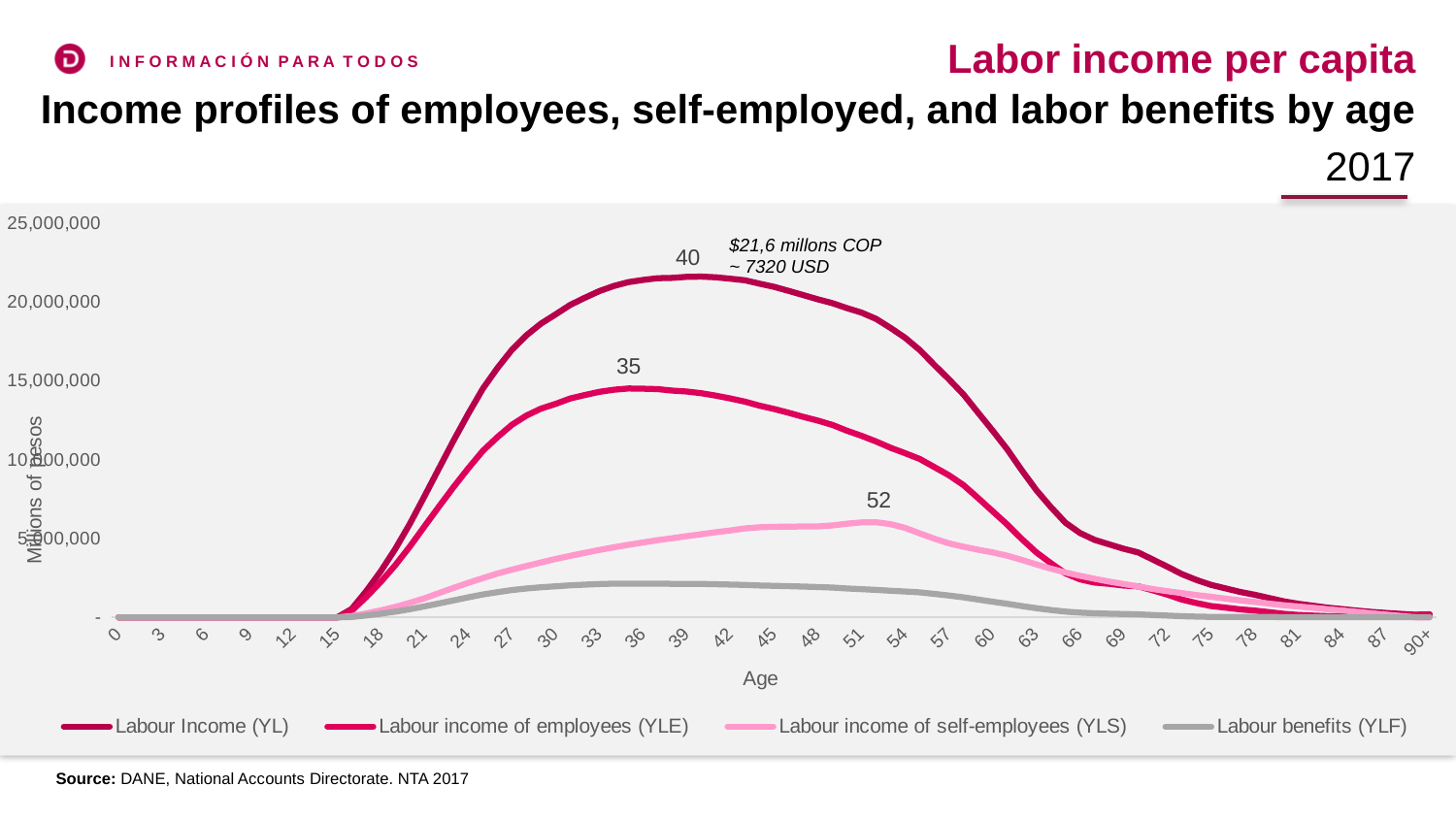

Labor income per capita
Income profiles of employees, self-employed, and labor benefits by age
2017

### Chart

| Category | Labour Income (YL) | Labour income of employees (YLE) | Labour income of self-employees (YLS) | Labour benefits (YLF) |
|---|---|---|---|---|
| 0 | 0.0 | 0.0 | 0.0 | 0.0 |
| 1 | 0.0 | 0.0 | 0.0 | 0.0 |
| 2 | 0.0 | 0.0 | 0.0 | 0.0 |
| 3 | 0.0 | 0.0 | 0.0 | 0.0 |
| 4 | 0.0 | 0.0 | 0.0 | 0.0 |
| 5 | 0.0 | 0.0 | 0.0 | 0.0 |
| 6 | 0.0 | 0.0 | 0.0 | 0.0 |
| 7 | 0.0 | 0.0 | 0.0 | 0.0 |
| 8 | 0.0 | 0.0 | 0.0 | 0.0 |
| 9 | 0.0 | 0.0 | 0.0 | 0.0 |
| 10 | 0.0 | 0.0 | 0.0 | 0.0 |
| 11 | 0.0 | 0.0 | 0.0 | 0.0 |
| 12 | 0.0 | 0.0 | 0.0 | 0.0 |
| 13 | 0.0 | 0.0 | 0.0 | 0.0 |
| 14 | 0.0 | 0.0 | 0.0 | 0.0 |
| 15 | 0.0 | 0.0 | 0.0 | 0.0 |
| 16 | 531922.7870085102 | 418726.769404208 | 86498.41079054606 | 26697.60681375616 |
| 17 | 1663376.76493407 | 1289516.0560203907 | 250266.68854485362 | 123594.02036882559 |
| 18 | 2928082.742929291 | 2252790.8647348857 | 441980.33357352804 | 233311.54462087728 |
| 19 | 4348555.140199941 | 3316695.7534494423 | 667933.7687587833 | 363925.61799171503 |
| 20 | 5941060.499922291 | 4497006.649231543 | 924263.4824413721 | 519790.3682493759 |
| 21 | 7689270.395816962 | 5777738.765438422 | 1211574.778626103 | 699956.851752438 |
| 22 | 9467199.662650792 | 7039572.586059754 | 1543053.4617343708 | 884573.6148566672 |
| 23 | 11230148.785828698 | 8276587.311337691 | 1875123.8324879769 | 1078437.6420030314 |
| 24 | 12916002.269804323 | 9454725.114733787 | 2192014.5949584604 | 1269262.5601120763 |
| 25 | 14505862.641386501 | 10563918.388328312 | 2489811.4484692533 | 1452132.8045889358 |
| 26 | 15812004.708696978 | 11433755.024604343 | 2780285.909211542 | 1597963.774881093 |
| 27 | 16979225.361260343 | 12219446.029679796 | 3028168.5106800464 | 1731610.8209005005 |
| 28 | 17902256.961891815 | 12808824.558480127 | 3259756.518115449 | 1833675.885296238 |
| 29 | 18642978.452620357 | 13248998.62825157 | 3483213.3745366307 | 1910766.4498321554 |
| 30 | 19226773.579387445 | 13547334.909890022 | 3707750.7085877093 | 1971687.9609097126 |
| 31 | 19823874.701202784 | 13887460.354206765 | 3903091.1728201592 | 2033323.174175859 |
| 32 | 20274913.684680123 | 14105018.904417679 | 4093770.098195262 | 2076124.6820671808 |
| 33 | 20701604.122609243 | 14311449.178581508 | 4276032.053239751 | 2114122.890787987 |
| 34 | 21030044.81697558 | 14443799.58633677 | 4447128.553311128 | 2139116.677327681 |
| 35 | 21273615.427116066 | 14524561.4774416 | 4605905.486600932 | 2143148.4630735363 |
| 36 | 21408575.694723047 | 14511918.343182297 | 4754555.406083119 | 2142101.94545763 |
| 37 | 21518941.08097882 | 14483462.00564733 | 4897281.157578742 | 2138197.9177527474 |
| 38 | 21540987.71832936 | 14389932.509306064 | 5023685.142699944 | 2127370.06632335 |
| 39 | 21607359.160385195 | 14330555.750701953 | 5152228.485506435 | 2124574.9241768084 |
| 40 | 21620306.711620897 | 14223788.183418768 | 5275790.9960359 | 2120727.532166226 |
| 41 | 21576560.943035632 | 14071400.189595986 | 5402434.420415825 | 2102726.3330238205 |
| 42 | 21487264.23062308 | 13890319.94637373 | 5513915.820165401 | 2083028.4640839463 |
| 43 | 21389893.56236307 | 13687492.392039454 | 5644520.844480448 | 2057880.325843168 |
| 44 | 21173761.46064917 | 13433924.681942698 | 5715766.929673759 | 2024069.849032713 |
| 45 | 20972274.91707994 | 13223717.216107918 | 5746181.011624542 | 2002376.68934748 |
| 46 | 20716537.007715728 | 12984620.844945809 | 5751017.308986042 | 1980898.8537838797 |
| 47 | 20450342.0959657 | 12726421.018655324 | 5770946.621495068 | 1952974.4558153097 |
| 48 | 20182401.455493063 | 12487321.149391284 | 5769392.9347228315 | 1925687.3713789461 |
| 49 | 19936267.191625062 | 12214432.081208033 | 5831216.534683563 | 1890618.5757334642 |
| 50 | 19623365.227216423 | 11845123.659279454 | 5943553.047060205 | 1834688.5208767634 |
| 51 | 19338648.89052355 | 11522981.084118944 | 6024645.612582035 | 1791022.1938225692 |
| 52 | 18942615.155500017 | 11162464.707328634 | 6036445.083336853 | 1743705.3648345277 |
| 53 | 18365147.57240755 | 10763190.096787652 | 5911549.24201767 | 1690408.2336022311 |
| 54 | 17737056.42776004 | 10417964.858848726 | 5677732.549517724 | 1641359.019393588 |
| 55 | 16965124.369467743 | 10051646.911442254 | 5328474.334023543 | 1585003.124001948 |
| 56 | 16019905.323423566 | 9537615.39842649 | 4993898.825578151 | 1488391.099418925 |
| 57 | 15105819.692373121 | 9021905.705229543 | 4695919.322733042 | 1387994.6644105373 |
| 58 | 14148307.96452219 | 8392300.586760854 | 4485682.079391614 | 1270325.2983697215 |
| 59 | 12996198.453231793 | 7573018.907356441 | 4290064.825535596 | 1133114.7203397574 |
| 60 | 11853191.97675006 | 6732980.976991337 | 4125085.0362266935 | 995125.9635320298 |
| 61 | 10671314.771163663 | 5894551.089963491 | 3914242.333468475 | 862521.3477316971 |
| 62 | 9340730.954771489 | 4973375.350552359 | 3649022.439785728 | 718333.1644334019 |
| 63 | 8071499.281591156 | 4124678.4891344495 | 3361974.2107430333 | 584846.5817136726 |
| 64 | 6996582.604719415 | 3438218.99607837 | 3090390.8722770605 | 467972.73636398476 |
| 65 | 6003972.686700908 | 2789237.832138253 | 2847729.2533787717 | 367005.60118388315 |
| 66 | 5351623.921584942 | 2411856.6943494584 | 2637555.9069167827 | 302211.32031870174 |
| 67 | 4916444.990794306 | 2209374.4196479716 | 2447976.4771564794 | 259094.09398985445 |
| 68 | 4634472.37203198 | 2128207.8696912136 | 2270791.00862884 | 235473.4937119274 |
| 69 | 4353533.304748149 | 2018339.1011195052 | 2118457.0390243153 | 216737.1646043283 |
| 70 | 4118738.9180801795 | 1969421.5301083452 | 1956228.521594957 | 193088.86637687718 |
| 71 | 3665004.6336136167 | 1715700.4800234912 | 1799465.827407114 | 149838.32618301132 |
| 72 | 3213416.980875832 | 1439923.845818234 | 1660243.191984991 | 113249.94307260663 |
| 73 | 2743942.7220046786 | 1129564.0536702336 | 1538121.980643296 | 76256.6876911489 |
| 74 | 2372536.4086997234 | 907098.5863391994 | 1417747.1958436233 | 47690.626516900695 |
| 75 | 2058726.1284067815 | 719383.1666164562 | 1308435.8598979046 | 30907.101892420902 |
| 76 | 1836793.886980117 | 614428.0216038064 | 1191847.4447639016 | 30518.4206124091 |
| 77 | 1613509.3213650316 | 507589.59019612154 | 1078048.661982764 | 27871.069186146055 |
| 78 | 1434652.5790846236 | 430259.71739802806 | 977914.7374380749 | 26478.124248520737 |
| 79 | 1222917.1198749305 | 328030.7855675573 | 870959.2363995094 | 23927.097907863783 |
| 80 | 1015102.6468582337 | 223848.02897759384 | 770565.3545576168 | 20689.263323023115 |
| 81 | 858418.8515685494 | 153000.87162036932 | 687869.5529914156 | 17548.426956764364 |
| 82 | 738880.3300938742 | 114326.20463635199 | 607376.9908815748 | 17177.13457594742 |
| 83 | 614992.6811811172 | 78396.37310458593 | 519470.955585504 | 17125.352491027184 |
| 84 | 524084.7919278753 | 70725.7909224621 | 437133.3461733359 | 16225.654832077262 |
| 85 | 430009.1756389626 | 64044.38317511854 | 350634.28305167623 | 15330.509412167847 |
| 86 | 348974.95875382016 | 69824.90554919653 | 264135.21993001556 | 15014.833274608074 |
| 87 | 280573.00650449056 | 88101.952856992 | 177636.15680835588 | 14834.896839142728 |
| 88 | 224575.33618472147 | 118846.59732693543 | 91137.0936866962 | 14591.645171089818 |
| 89 | 168207.27887431206 | 148587.06376186913 | 4638.030565015584 | 14982.184547427352 |
| 90+ | 193700.25412056773 | 178327.53019680284 | 0.0 | 15372.723923764885 |
$21,6 millons COP
~ 7320 USD
Source: DANE, National Accounts Directorate. NTA 2017